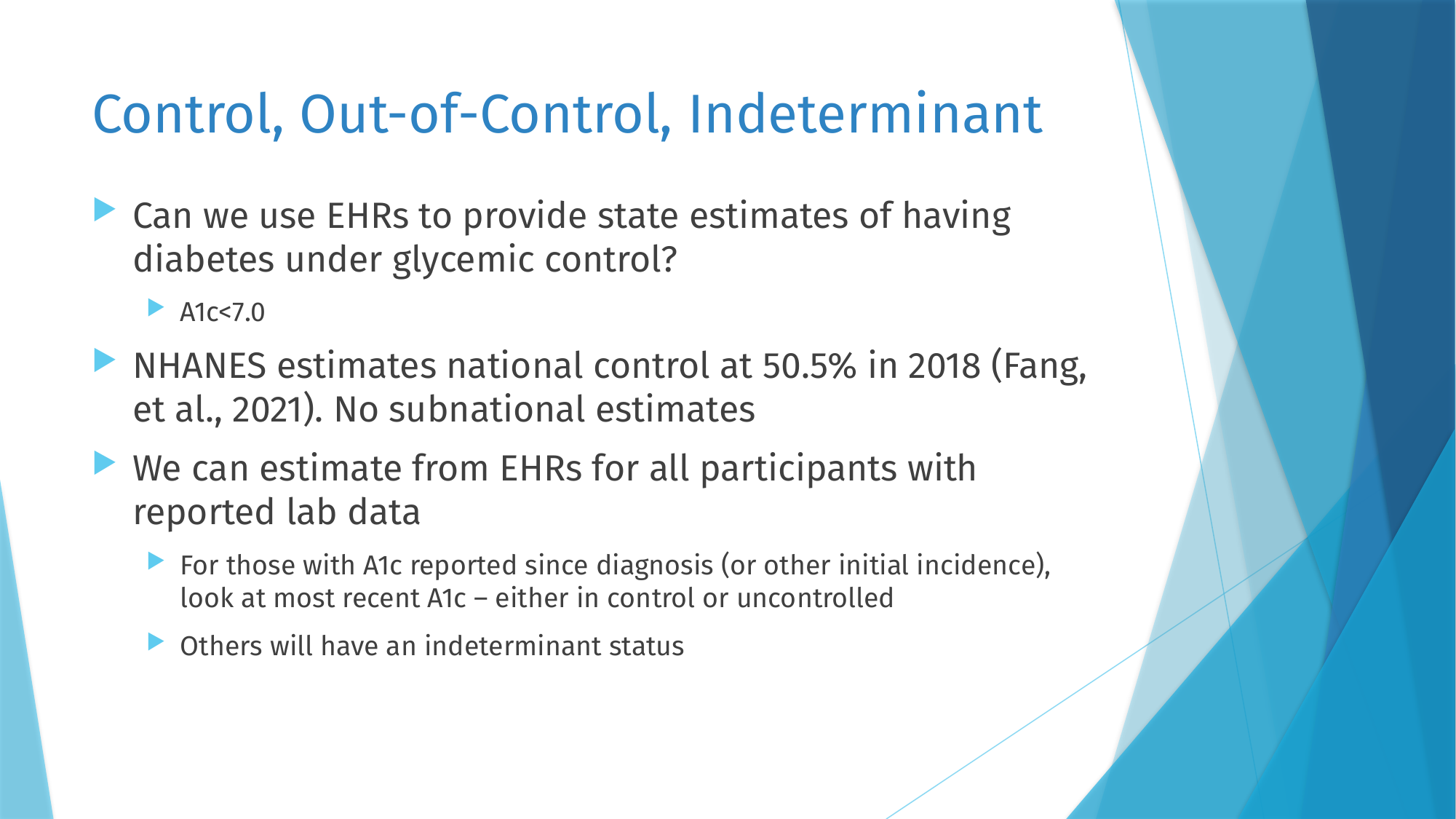

# Control, Out-of-Control, Indeterminant
Can we use EHRs to provide state estimates of having diabetes under glycemic control?
A1c<7.0
NHANES estimates national control at 50.5% in 2018 (Fang, et al., 2021). No subnational estimates
We can estimate from EHRs for all participants with reported lab data
For those with A1c reported since diagnosis (or other initial incidence), look at most recent A1c – either in control or uncontrolled
Others will have an indeterminant status